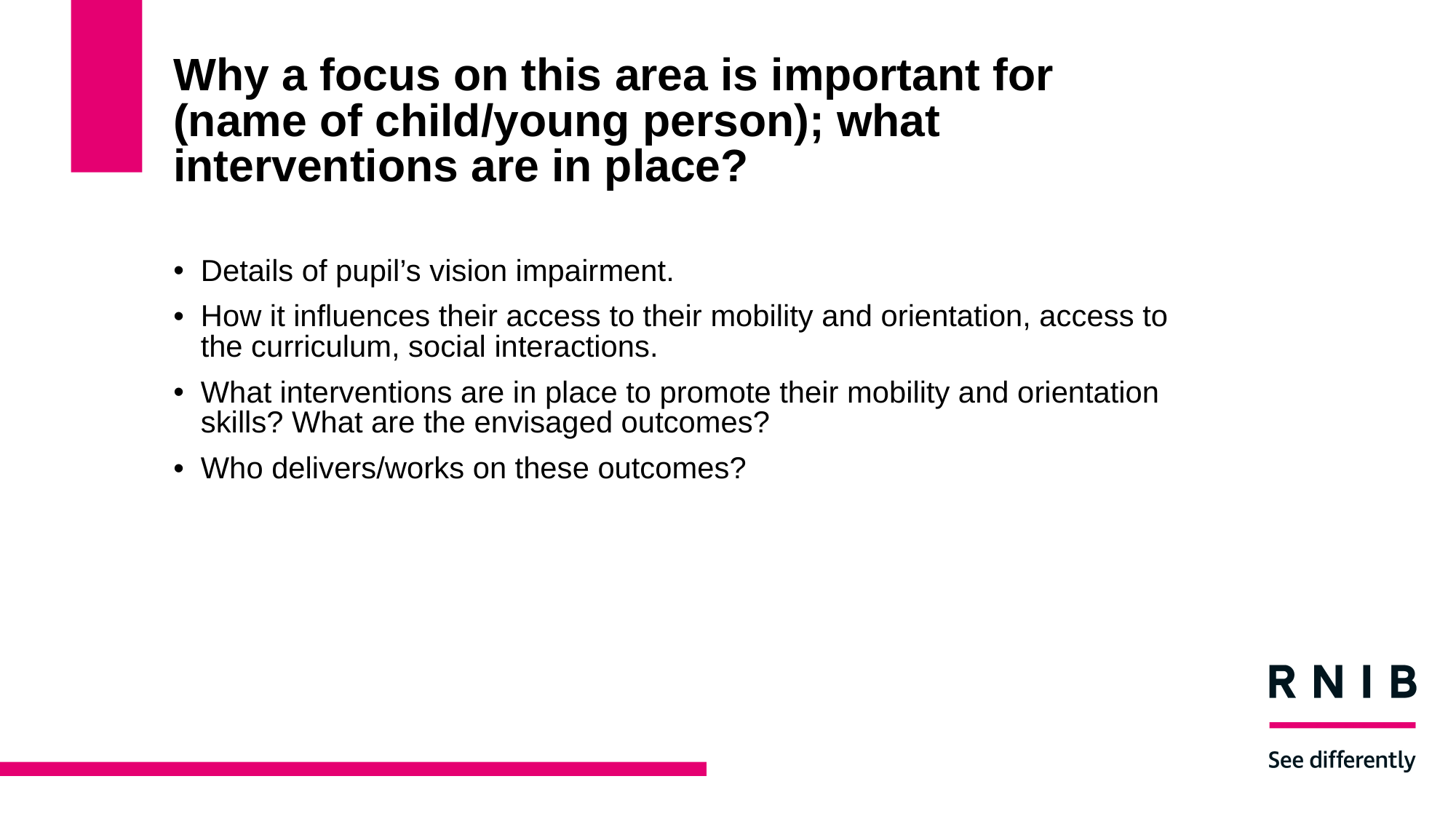

# Why a focus on this area is important for (name of child/young person); what interventions are in place?

Details of pupil’s vision impairment.
How it influences their access to their mobility and orientation, access to the curriculum, social interactions.
What interventions are in place to promote their mobility and orientation skills? What are the envisaged outcomes?
Who delivers/works on these outcomes?